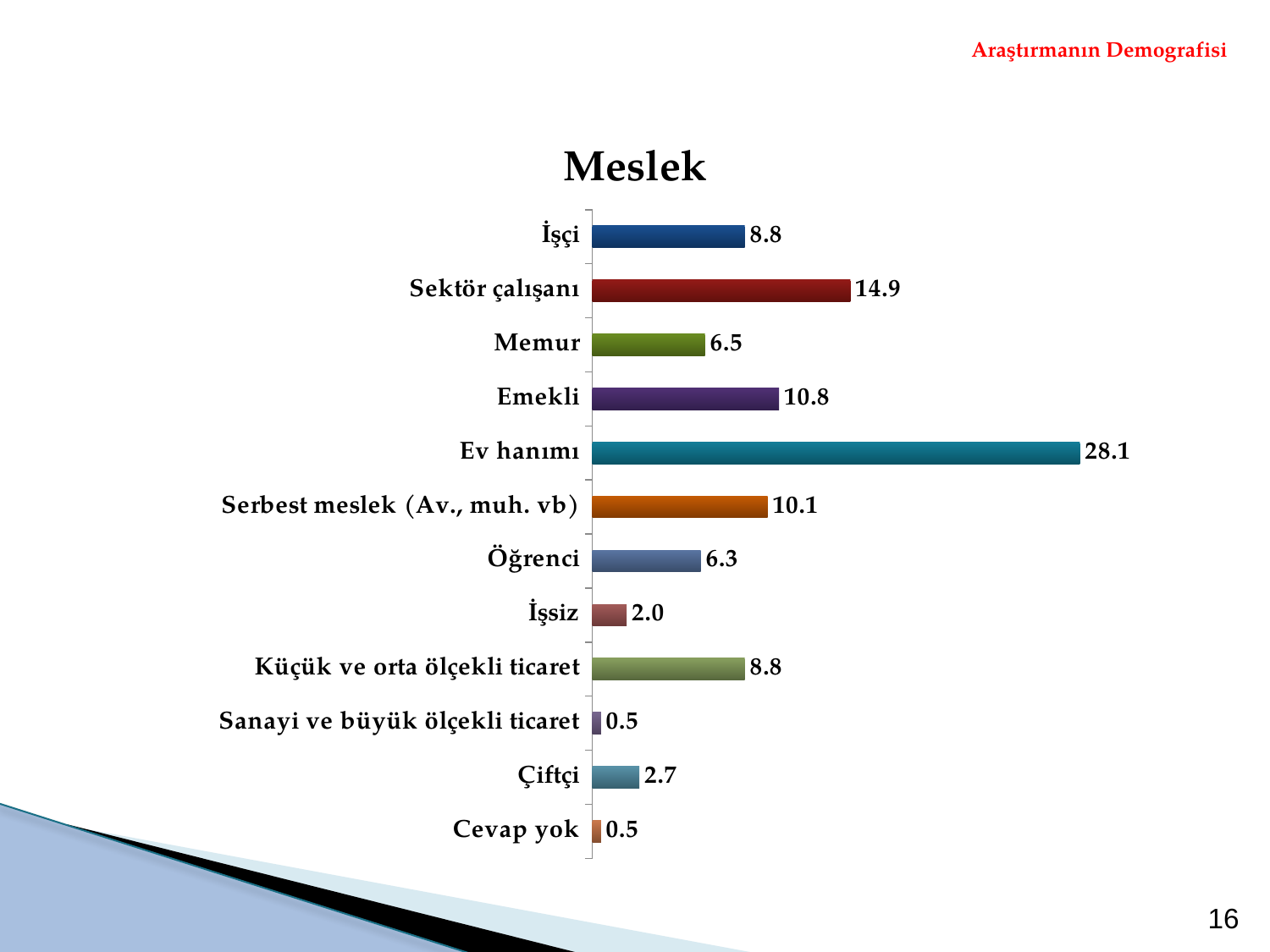

Araştırmanın Demografisi
# Meslek

### Chart

| Category |  |
|---|---|
| İşçi | 8.806584362139935 |
| Sektör çalışanı | 14.897119341563785 |
| Memur | 6.502057613168724 |
| Emekli | 10.781893004115219 |
| Ev hanımı | 28.14814814814815 |
| Serbest meslek (Av., muh. vb) | 10.123456790123457 |
| Öğrenci | 6.255144032921811 |
| İşsiz | 1.9753086419753085 |
| Küçük ve orta ölçekli ticaret | 8.806584362139935 |
| Sanayi ve büyük ölçekli ticaret | 0.49382716049382774 |
| Çiftçi | 2.7160493827160477 |
| Cevap yok | 0.49382716049382774 |
16